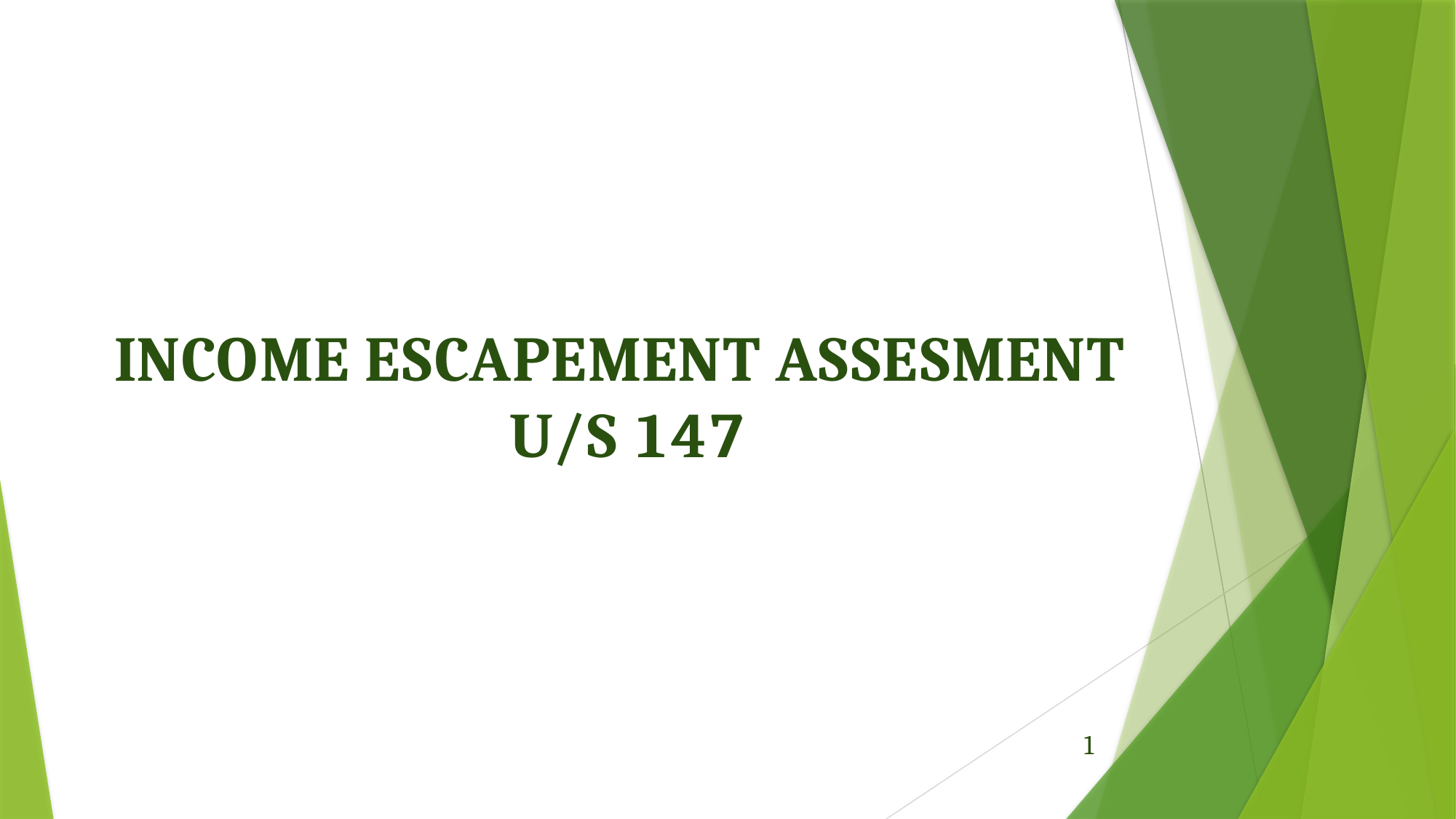

# INCOME ESCAPEMENT ASSESMENT U/S 147
1